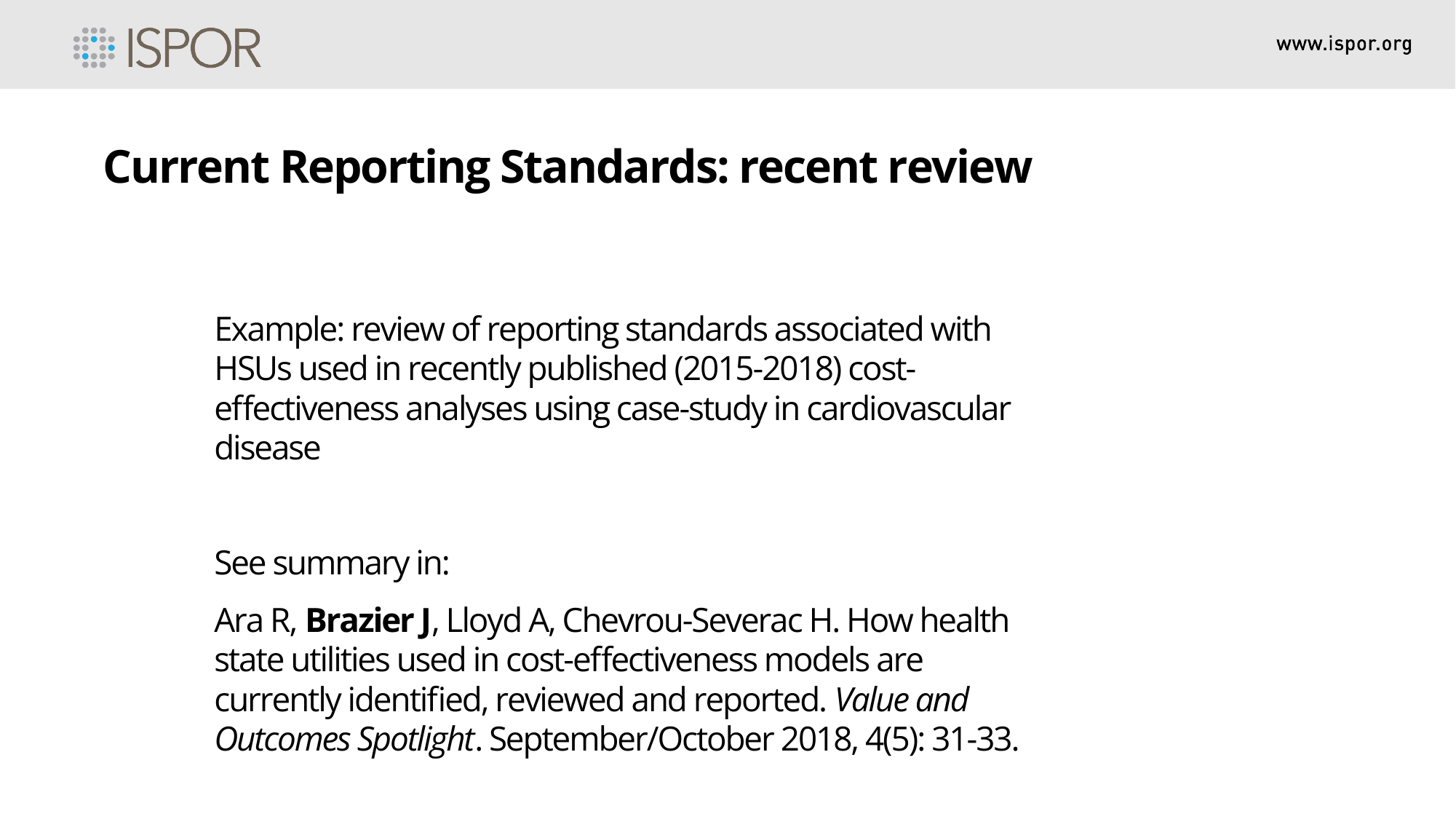

Current Reporting Standards: recent review
Example: review of reporting standards associated with HSUs used in recently published (2015-2018) cost-effectiveness analyses using case-study in cardiovascular disease

See summary in:
Ara R, Brazier J, Lloyd A, Chevrou-Severac H. How health state utilities used in cost-effectiveness models are currently identified, reviewed and reported. Value and Outcomes Spotlight. September/October 2018, 4(5): 31-33.